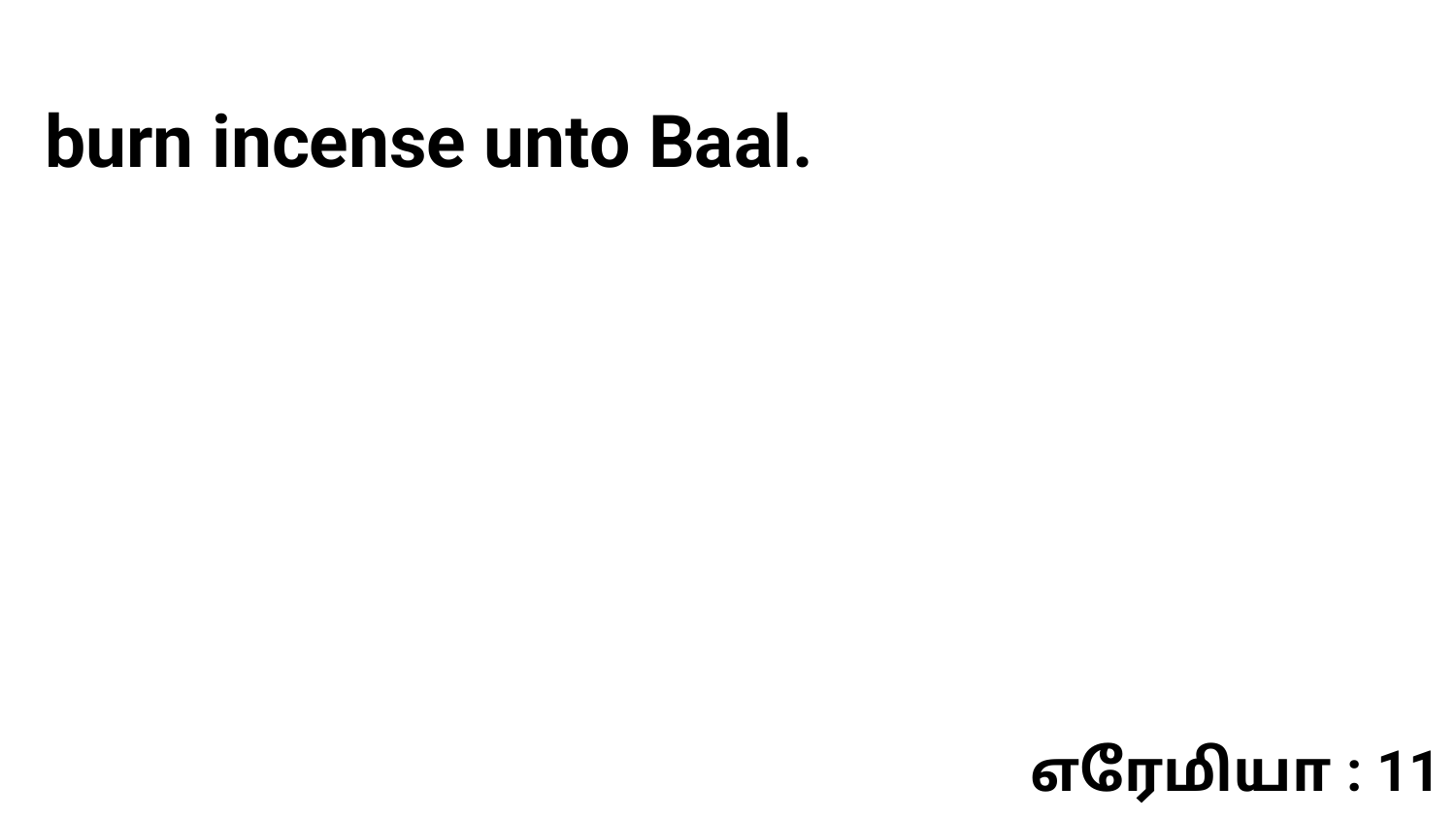

burn incense unto Baal.
எரேமியா : 11